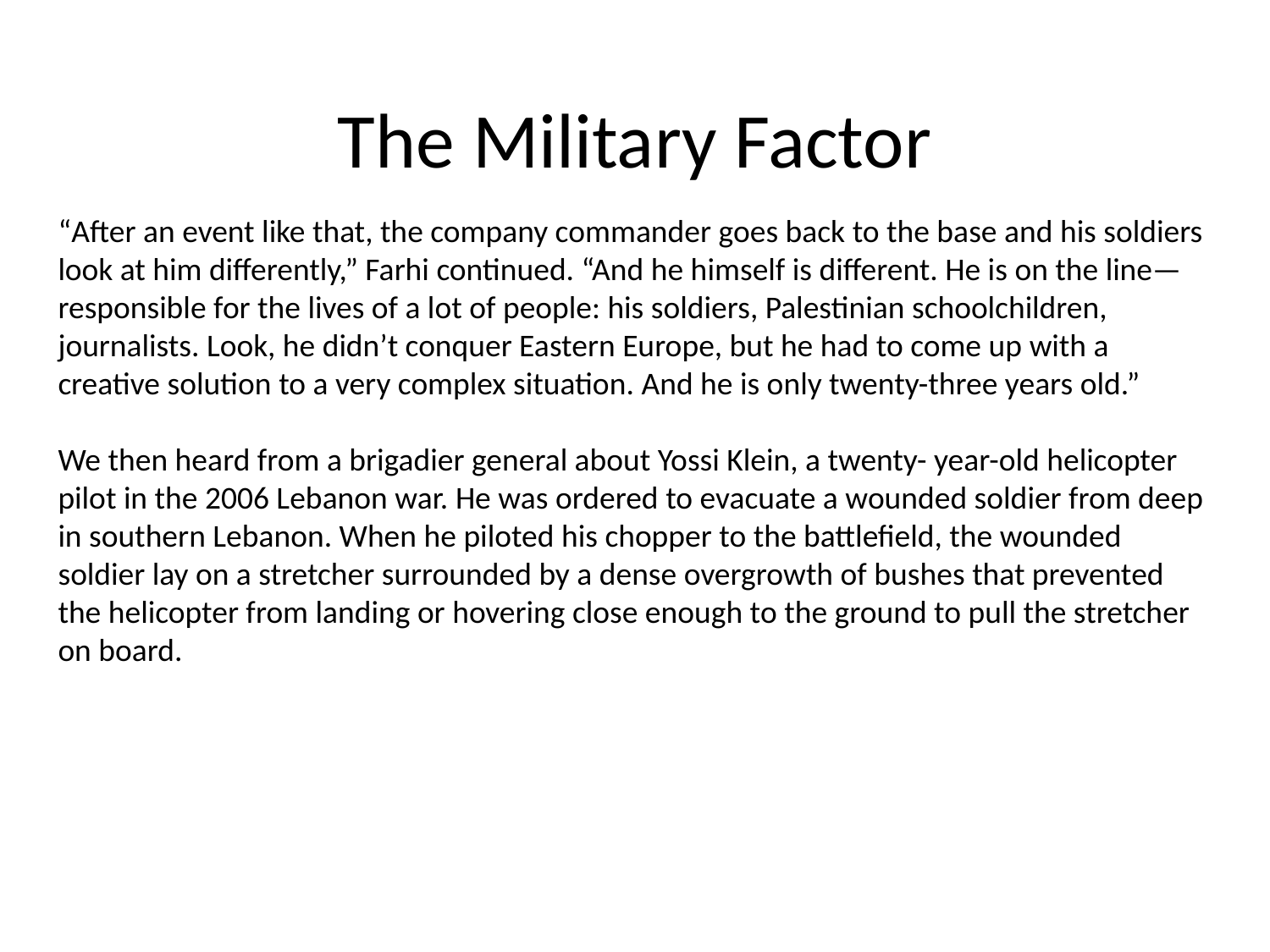

# The Military Factor
“After an event like that, the company commander goes back to the base and his soldiers look at him differently,” Farhi continued. “And he himself is different. He is on the line—responsible for the lives of a lot of people: his soldiers, Palestinian schoolchildren, journalists. Look, he didn’t conquer Eastern Europe, but he had to come up with a creative solution to a very complex situation. And he is only twenty-three years old.”

We then heard from a brigadier general about Yossi Klein, a twenty- year-old helicopter pilot in the 2006 Lebanon war. He was ordered to evacuate a wounded soldier from deep in southern Lebanon. When he piloted his chopper to the battlefield, the wounded soldier lay on a stretcher surrounded by a dense overgrowth of bushes that prevented the helicopter from landing or hovering close enough to the ground to pull the stretcher on board.